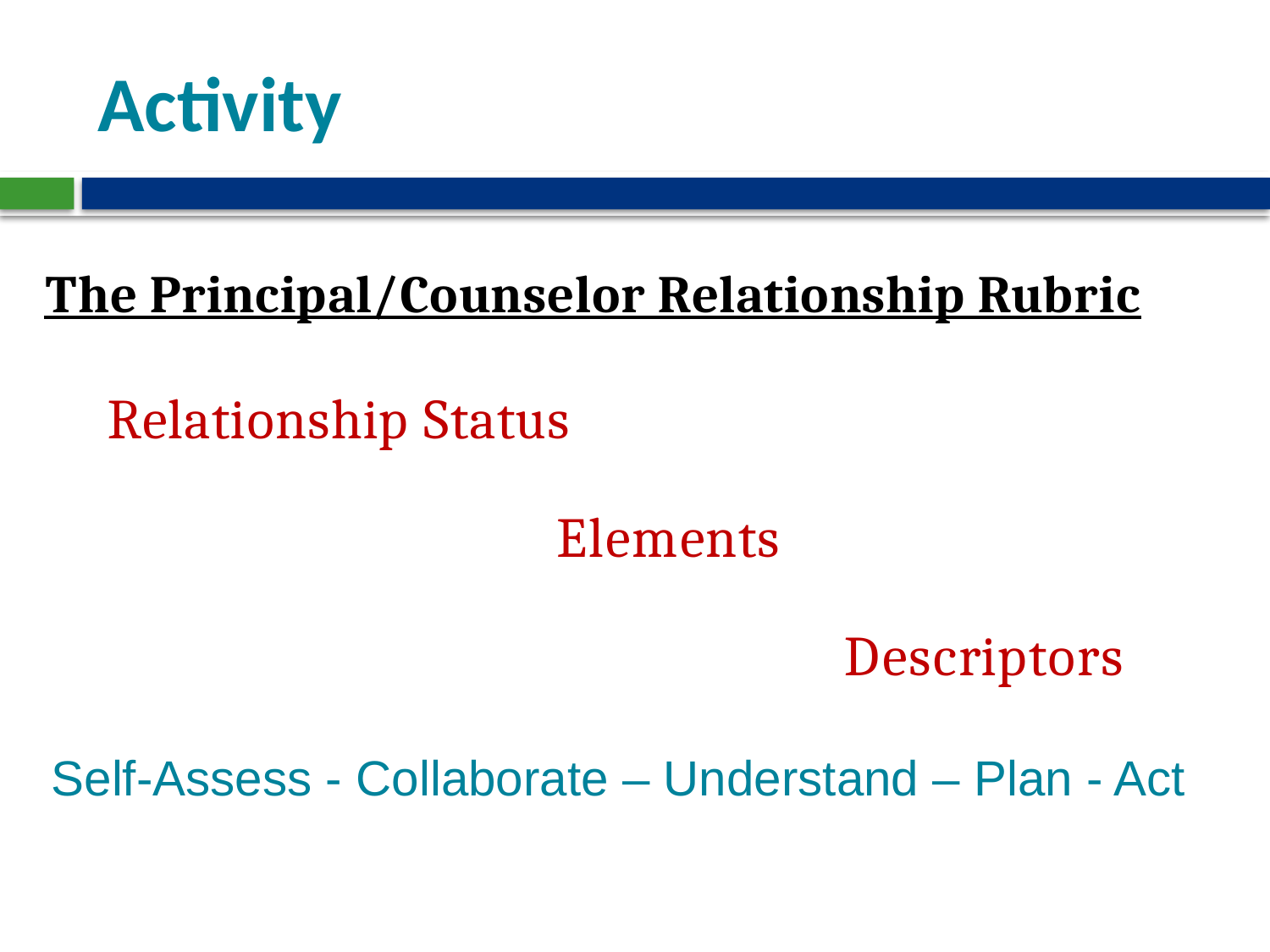

# Activity
The Principal/Counselor Relationship Rubric

     Relationship Status

                                         Elements

                                                                Descriptors

Self-Assess - Collaborate – Understand – Plan - Act